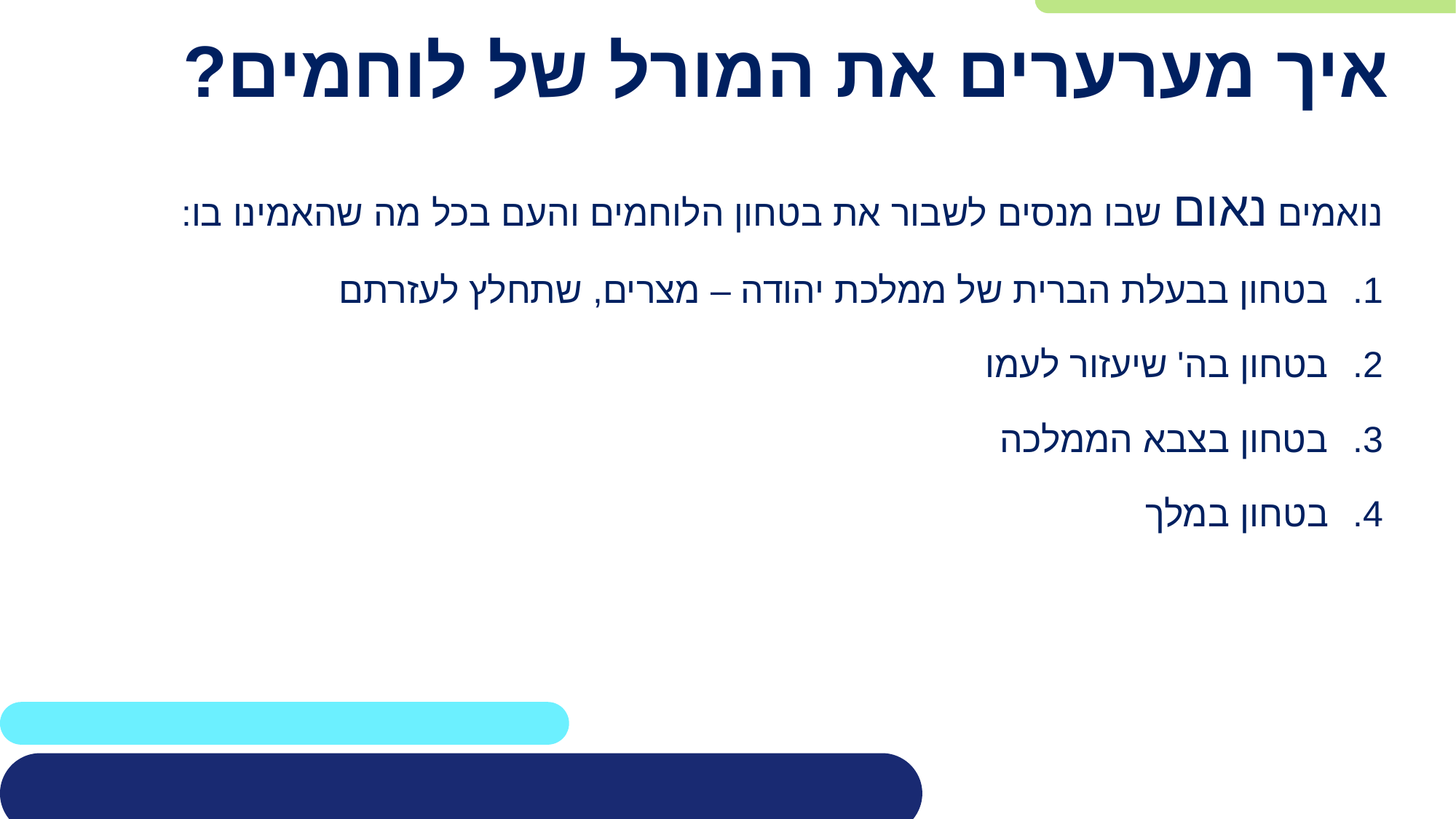

# איך מערערים את המורל של לוחמים?
נואמים נאום שבו מנסים לשבור את בטחון הלוחמים והעם בכל מה שהאמינו בו:
בטחון בבעלת הברית של ממלכת יהודה – מצרים, שתחלץ לעזרתם
בטחון בה' שיעזור לעמו
בטחון בצבא הממלכה
בטחון במלך